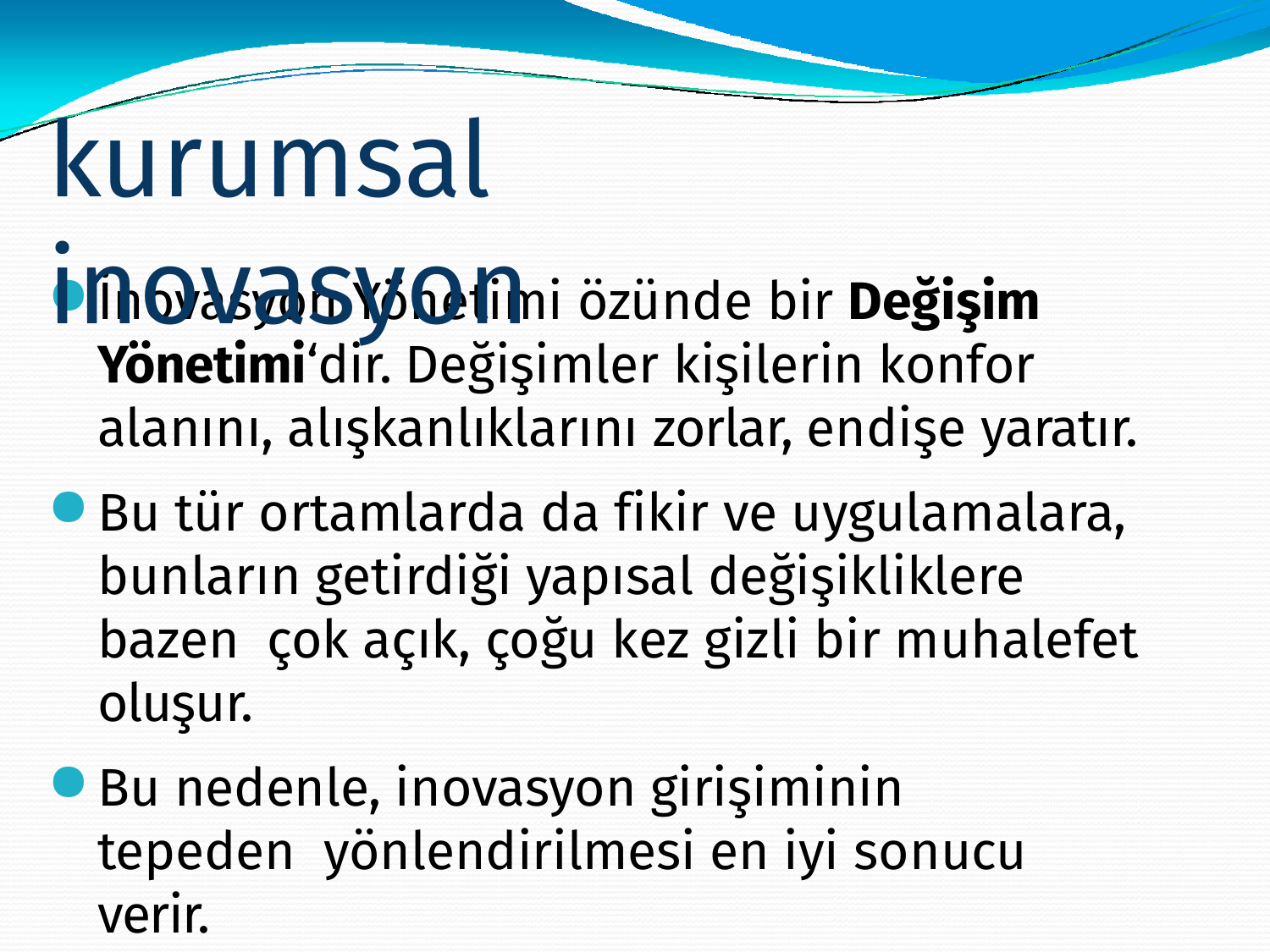

# kurumsal inovasyon
İnovasyon Yönetimi özünde bir Değişim  Yönetimi‘dir. Değişimler kişilerin konfor  alanını, alışkanlıklarını zorlar, endişe yaratır.
Bu tür ortamlarda da fikir ve uygulamalara,  bunların getirdiği yapısal değişikliklere bazen  çok açık, çoğu kez gizli bir muhalefet oluşur.
Bu nedenle, inovasyon girişiminin tepeden  yönlendirilmesi en iyi sonucu verir.